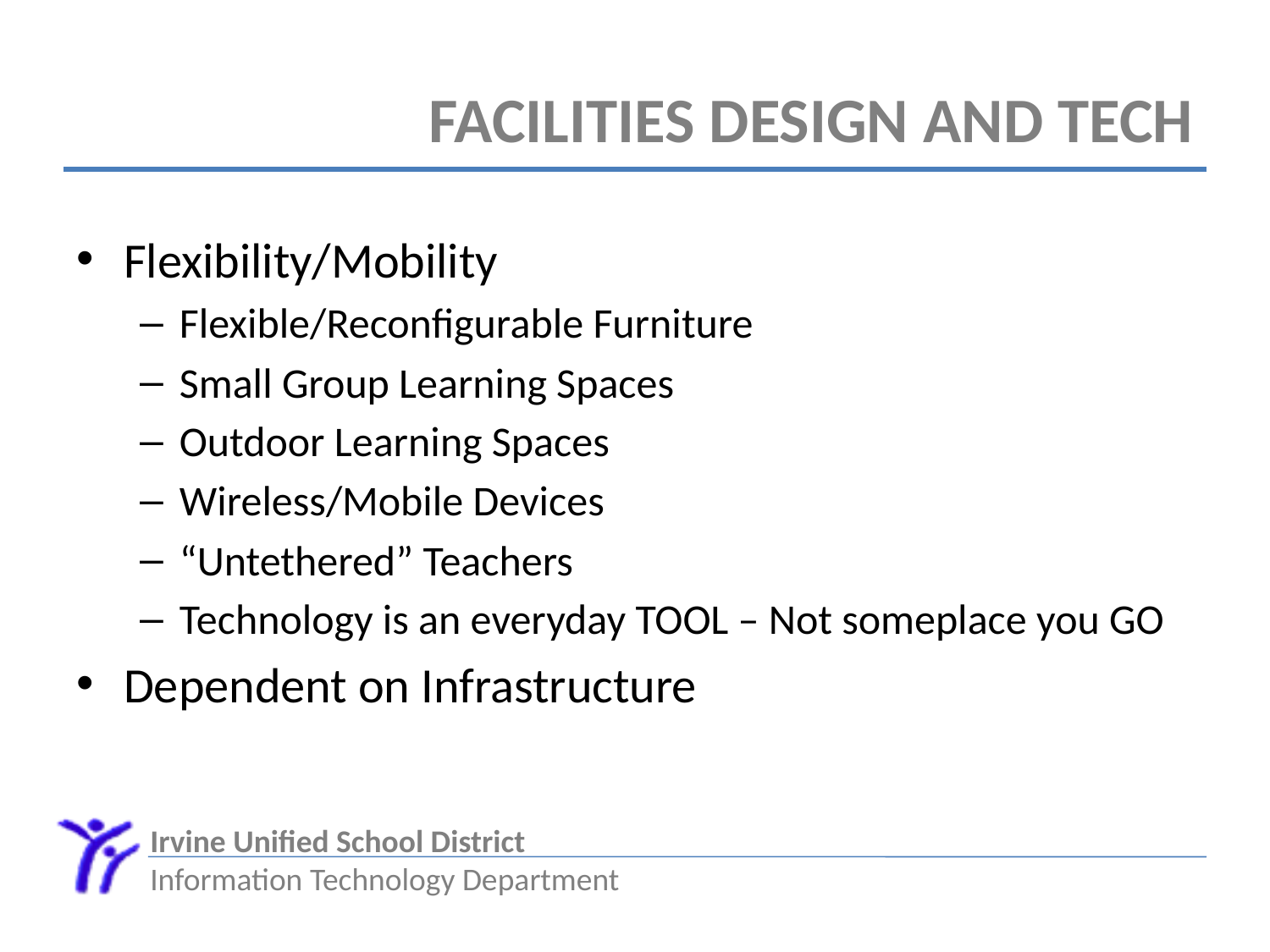

# Facilities Design and Tech
Flexibility/Mobility
Flexible/Reconfigurable Furniture
Small Group Learning Spaces
Outdoor Learning Spaces
Wireless/Mobile Devices
“Untethered” Teachers
Technology is an everyday TOOL – Not someplace you GO
Dependent on Infrastructure